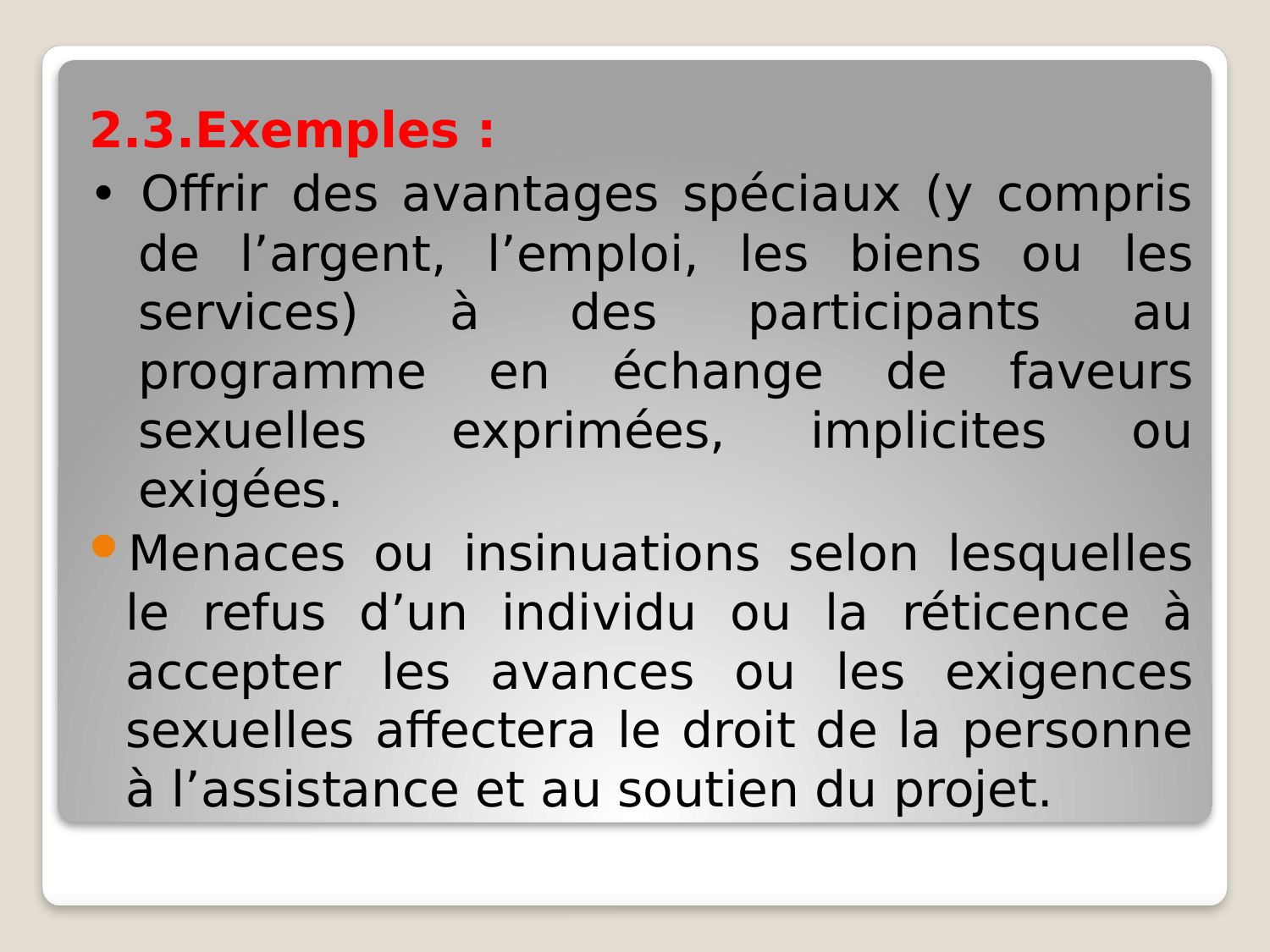

2.3.Exemples :
• Offrir des avantages spéciaux (y compris de l’argent, l’emploi, les biens ou les services) à des participants au programme en échange de faveurs sexuelles exprimées, implicites ou exigées.
Menaces ou insinuations selon lesquelles le refus d’un individu ou la réticence à accepter les avances ou les exigences sexuelles affectera le droit de la personne à l’assistance et au soutien du projet.